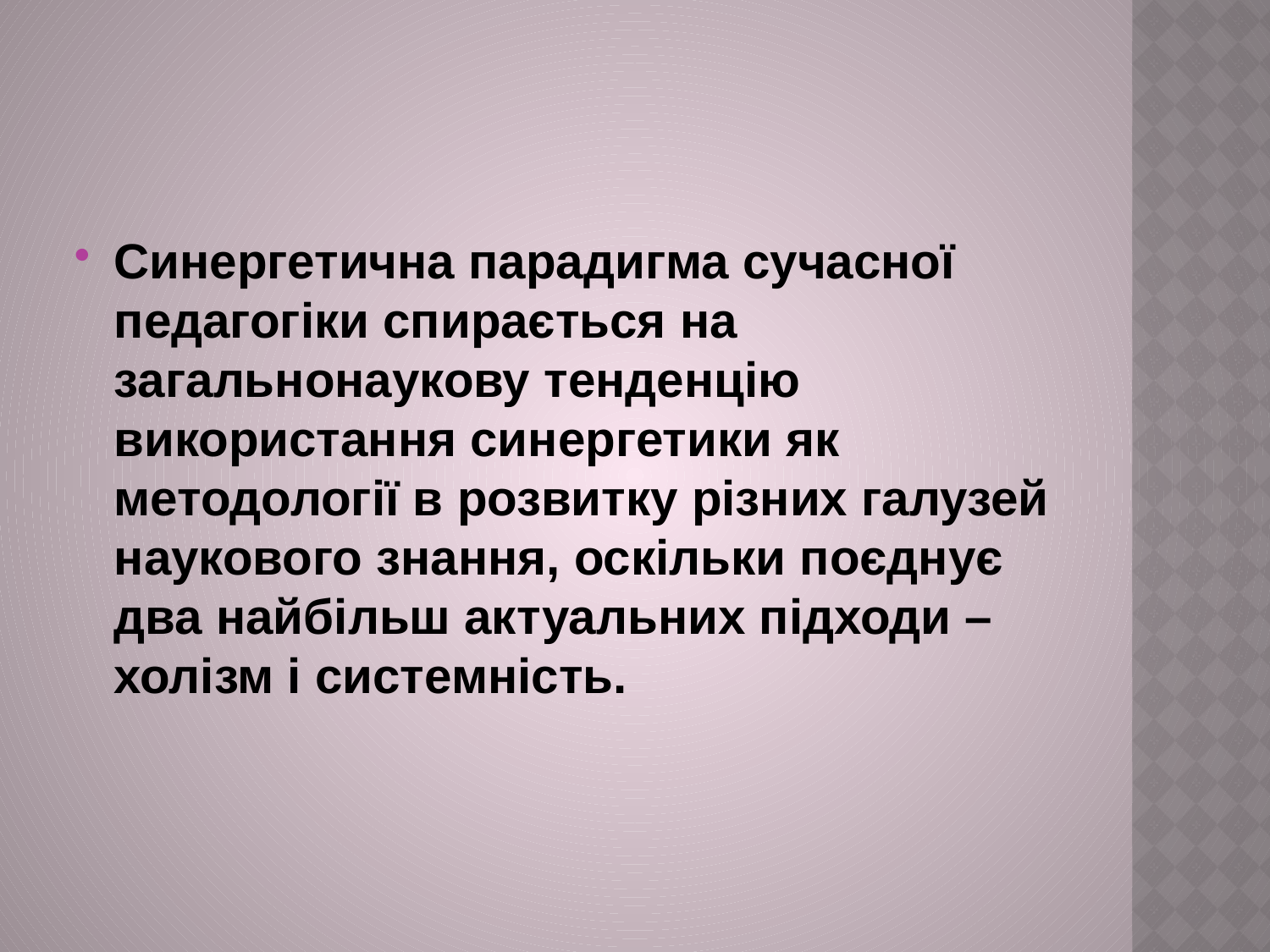

#
Синергетична парадигма сучасної педагогіки спирається на загальнонаукову тенденцію використання синергетики як методології в розвитку різних галузей наукового знання, оскільки поєднує два найбільш актуальних підходи – холізм і системність.